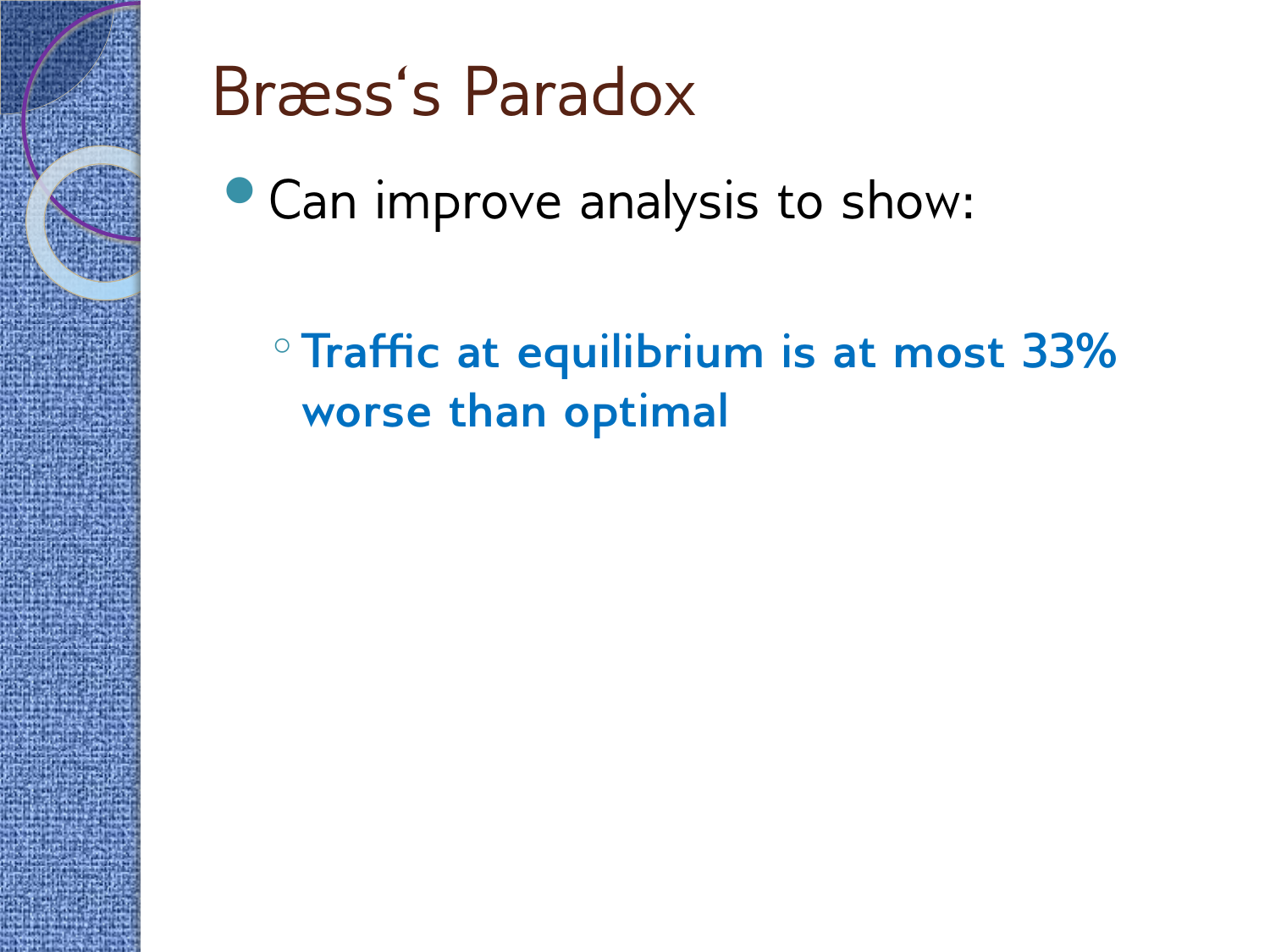

# Braess‘s Paradox
Can improve analysis to show:

Traffic at equilibrium is at most 33% worse than optimal